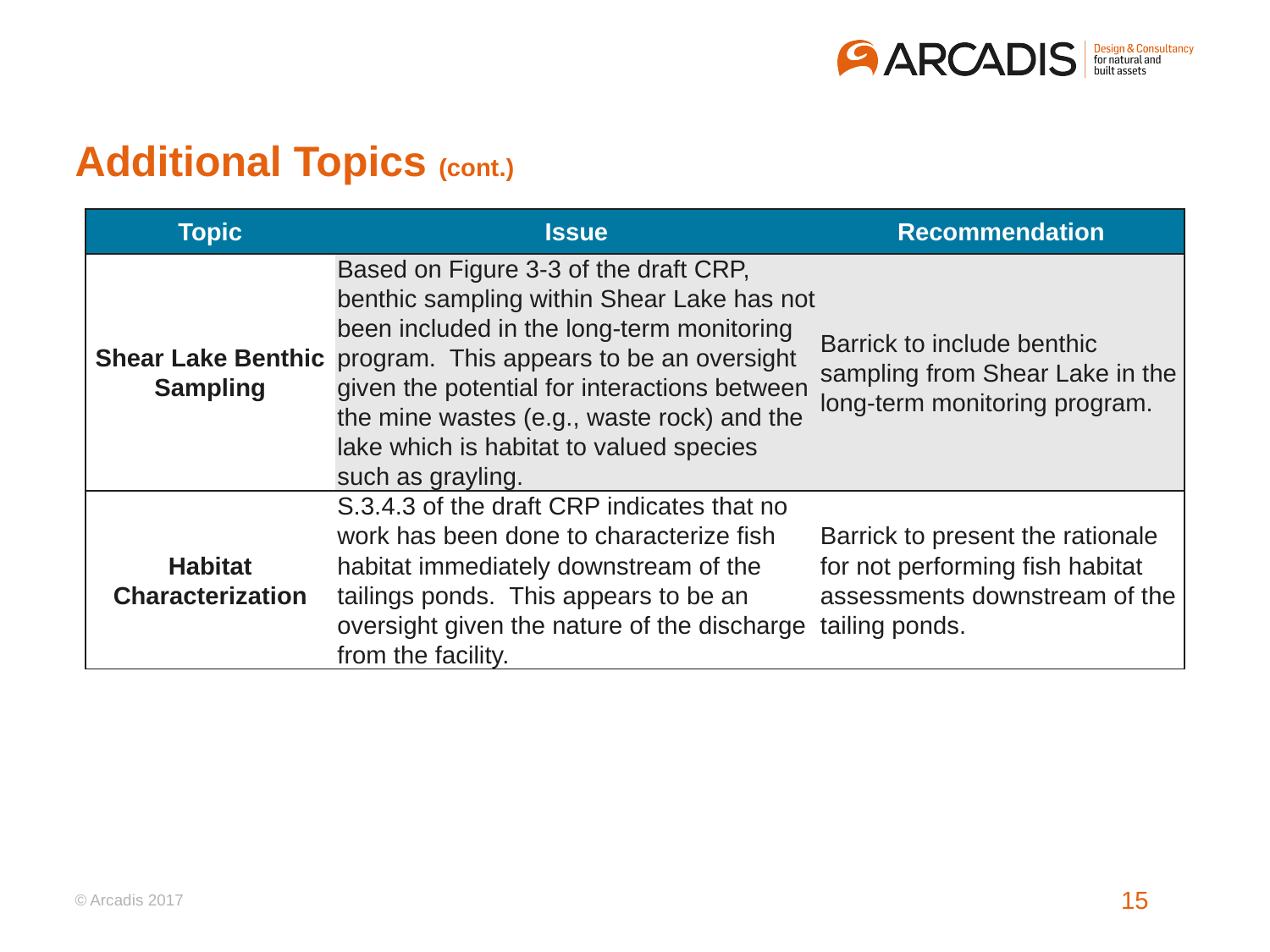

# Additional Topics (cont.)
| Topic | Issue | Recommendation |
| --- | --- | --- |
| Shear Lake Benthic Sampling | Based on Figure 3-3 of the draft CRP, benthic sampling within Shear Lake has not been included in the long-term monitoring program. This appears to be an oversight given the potential for interactions between the mine wastes (e.g., waste rock) and the lake which is habitat to valued species such as grayling. | Barrick to include benthic sampling from Shear Lake in the long-term monitoring program. |
| Habitat Characterization | S.3.4.3 of the draft CRP indicates that no work has been done to characterize fish habitat immediately downstream of the tailings ponds. This appears to be an oversight given the nature of the discharge from the facility. | Barrick to present the rationale for not performing fish habitat assessments downstream of the tailing ponds. |